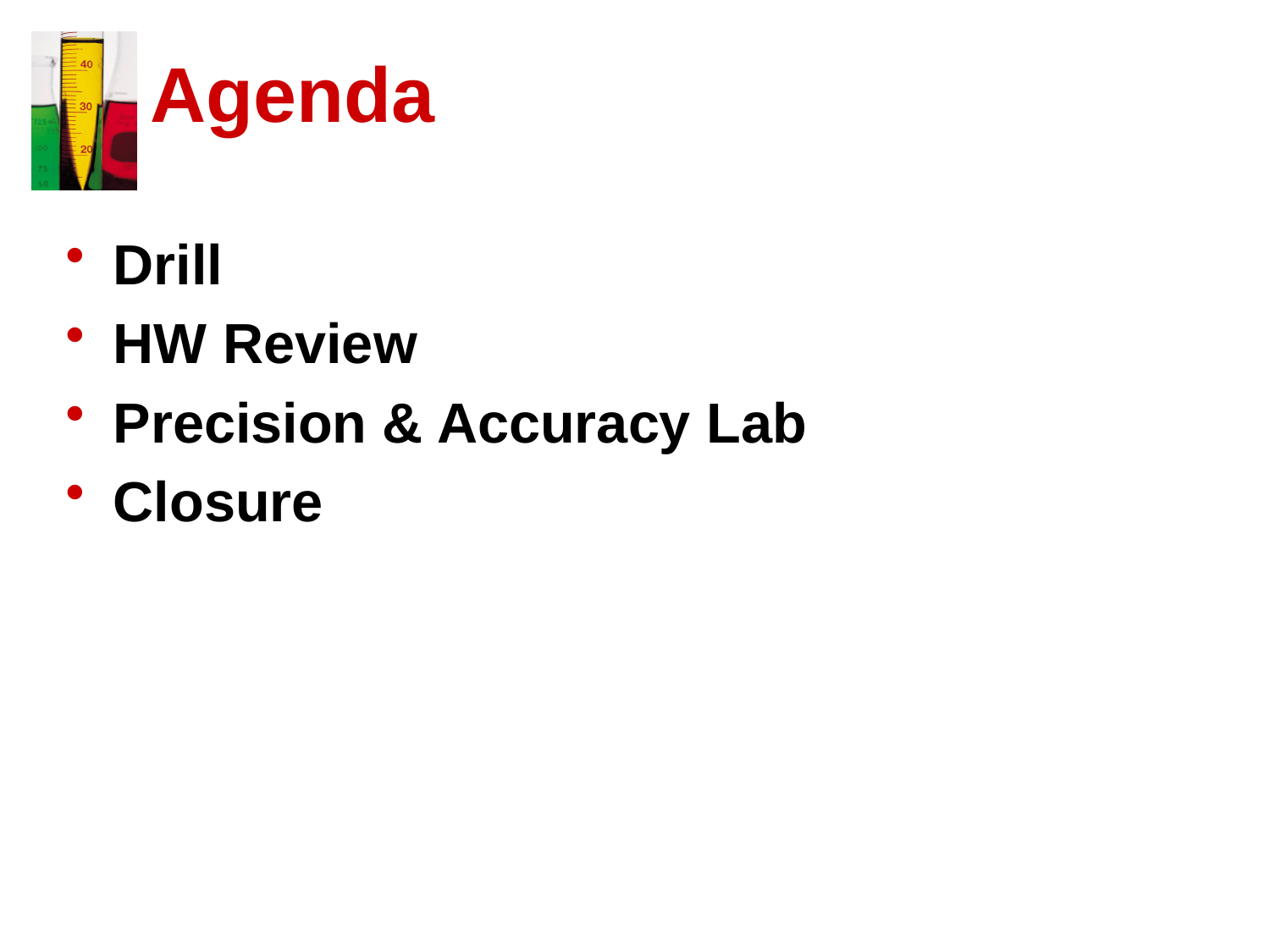

# Agenda
Drill
HW Review
Precision & Accuracy Lab
Closure